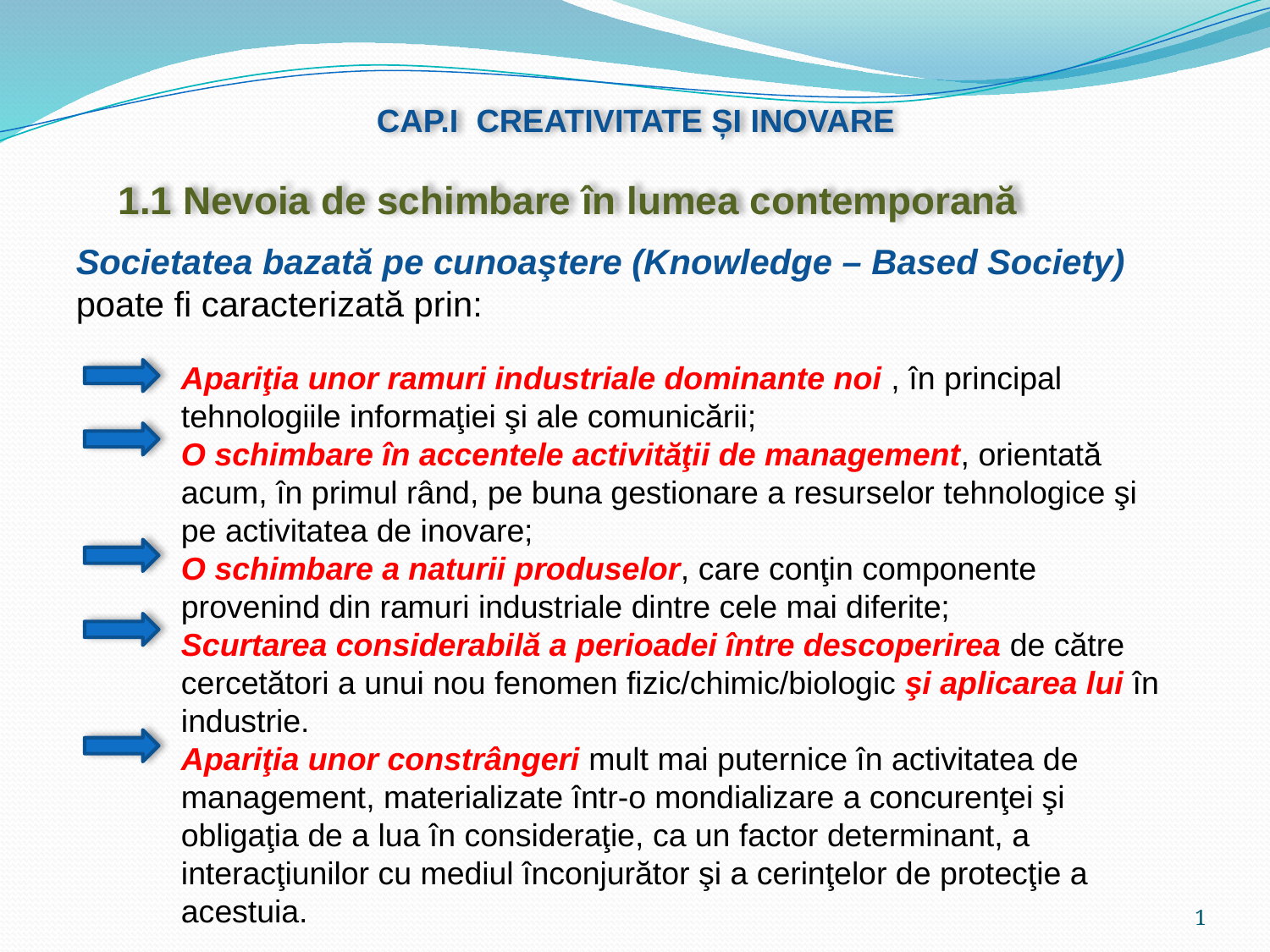

CAP.I  CREATIVITATE ȘI INOVARE
1.1 Nevoia de schimbare în lumea contemporană
Societatea bazată pe cunoaştere (Knowledge – Based Society) poate fi caracterizată prin:

Apariţia unor ramuri industriale dominante noi , în principal
tehnologiile informaţiei şi ale comunicării;
O schimbare în accentele activităţii de management, orientată
acum, în primul rând, pe buna gestionare a resurselor tehnologice şi
pe activitatea de inovare;
O schimbare a naturii produselor, care conţin componente
provenind din ramuri industriale dintre cele mai diferite;
Scurtarea considerabilă a perioadei între descoperirea de către
cercetători a unui nou fenomen fizic/chimic/biologic şi aplicarea lui în
industrie.
Apariţia unor constrângeri mult mai puternice în activitatea de
management, materializate într-o mondializare a concurenţei şi
obligaţia de a lua în consideraţie, ca un factor determinant, a
interacţiunilor cu mediul înconjurător şi a cerinţelor de protecţie a
acestuia.

1